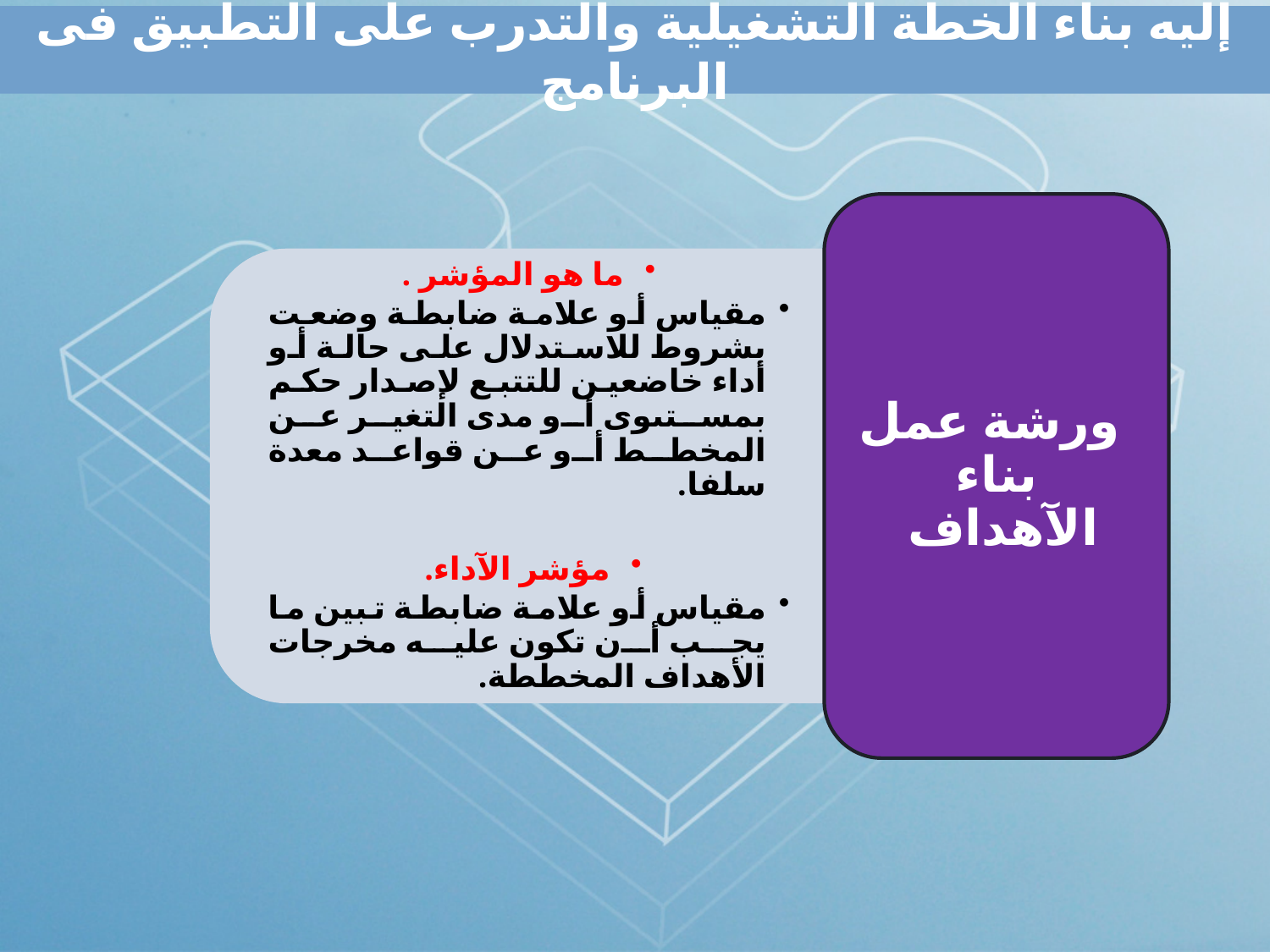

# إليه بناء الخطة التشغيلية والتدرب على التطبيق فى البرنامج

 ورشة عمل بناء الآهداف
 ما هو المؤشر .
مقياس أو علامة ضابطة وضعت بشروط للاستدلال على حالة أو أداء خاضعين للتتبع لإصدار حكم بمستىوى أو مدى التغير عن المخطط أو عن قواعد معدة سلفا.

 مؤشر الآداء.
مقياس أو علامة ضابطة تبين ما يجب أن تكون عليه مخرجات الأهداف المخططة.